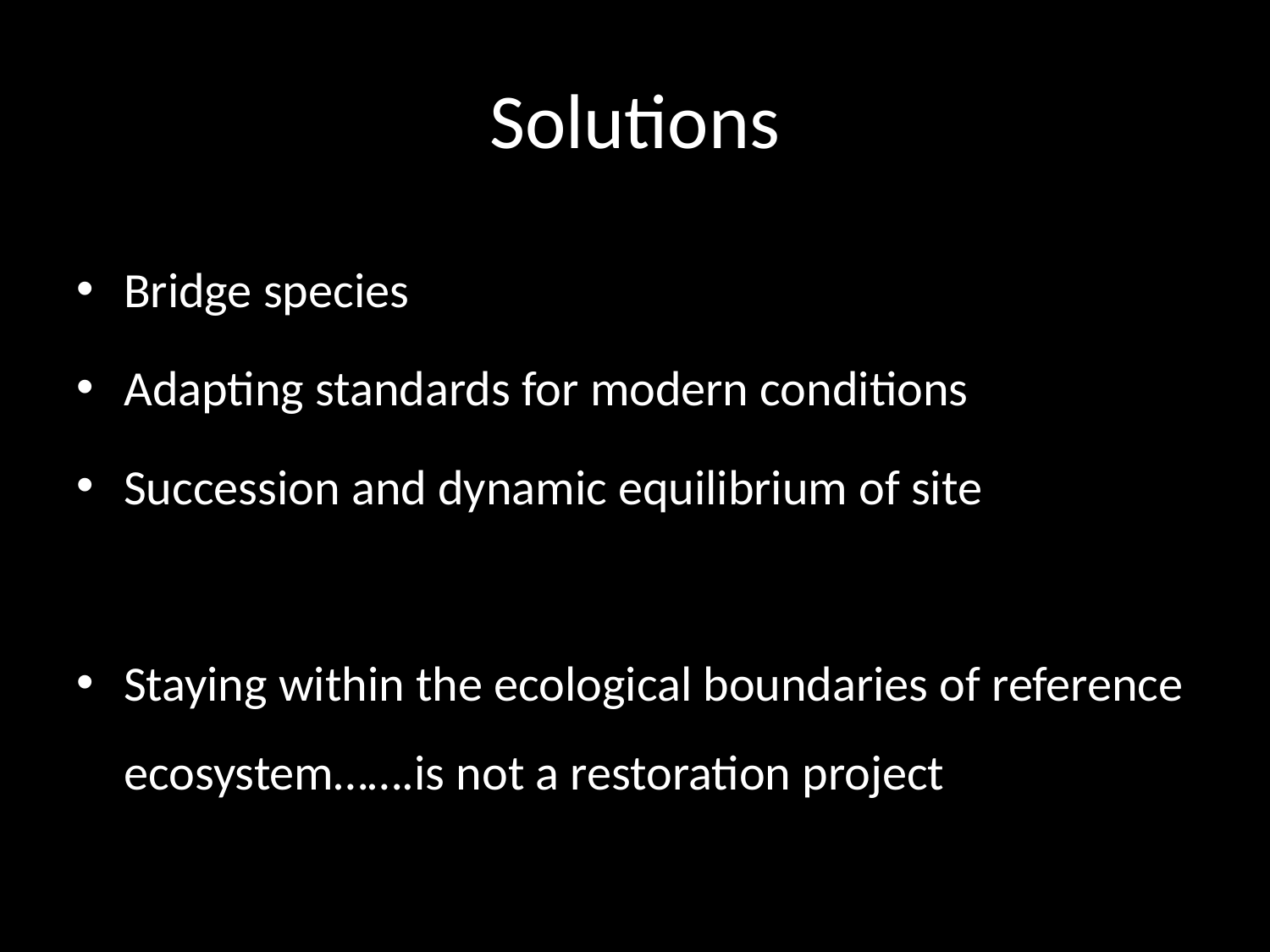

# Solutions
Bridge species
Adapting standards for modern conditions
Succession and dynamic equilibrium of site

Staying within the ecological boundaries of reference ecosystem…….is not a restoration project